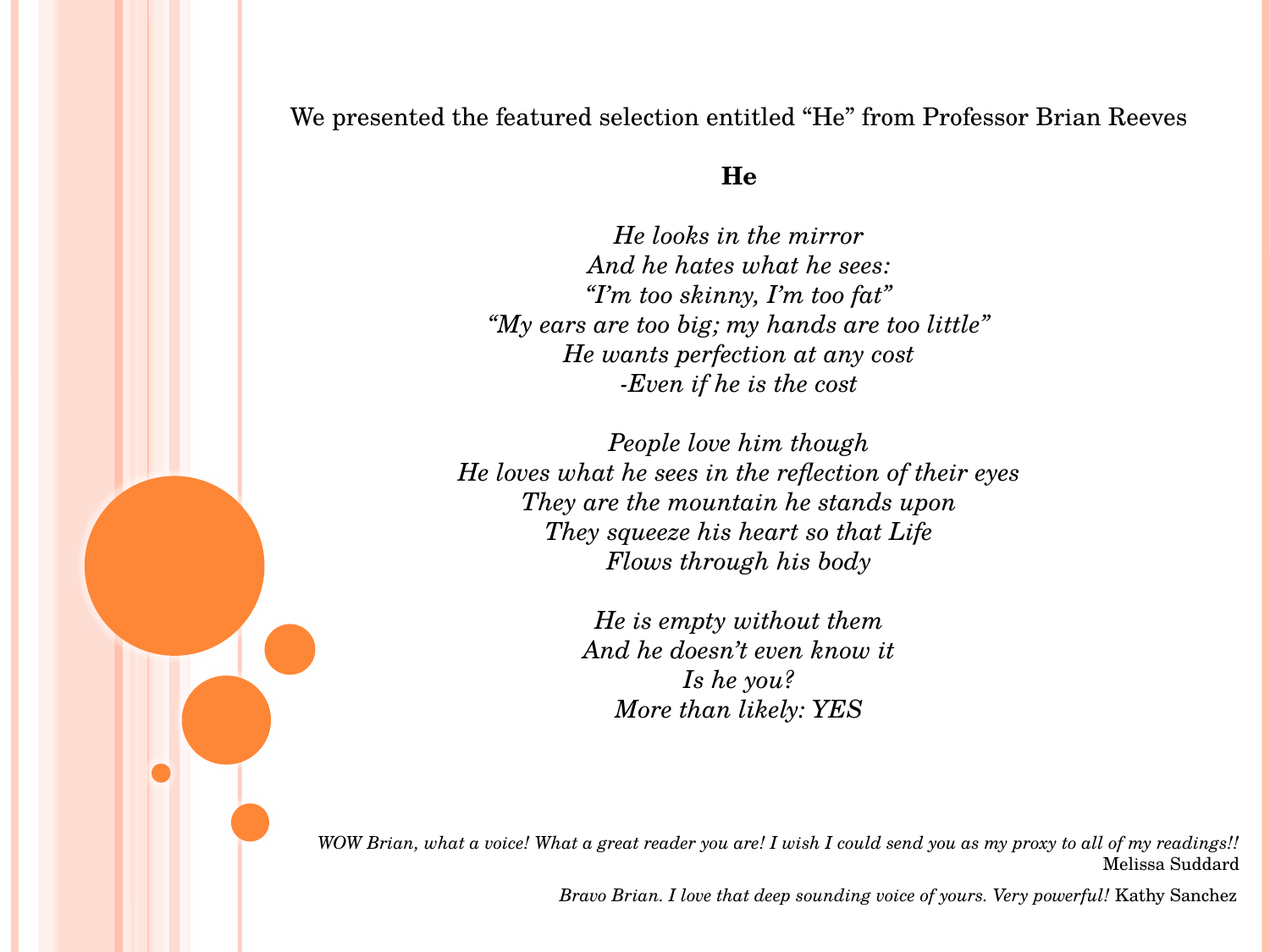

We presented the featured selection entitled “He” from Professor Brian Reeves

He

He looks in the mirror
And he hates what he sees:
“I’m too skinny, I’m too fat”
“My ears are too big; my hands are too little”
He wants perfection at any cost
-Even if he is the cost

People love him though
He loves what he sees in the reflection of their eyes
They are the mountain he stands upon
They squeeze his heart so that Life
Flows through his body

He is empty without them
And he doesn’t even know it
Is he you?
More than likely: YES

WOW Brian, what a voice! What a great reader you are! I wish I could send you as my proxy to all of my readings!!
Melissa Suddard
Bravo Brian. I love that deep sounding voice of yours. Very powerful! Kathy Sanchez